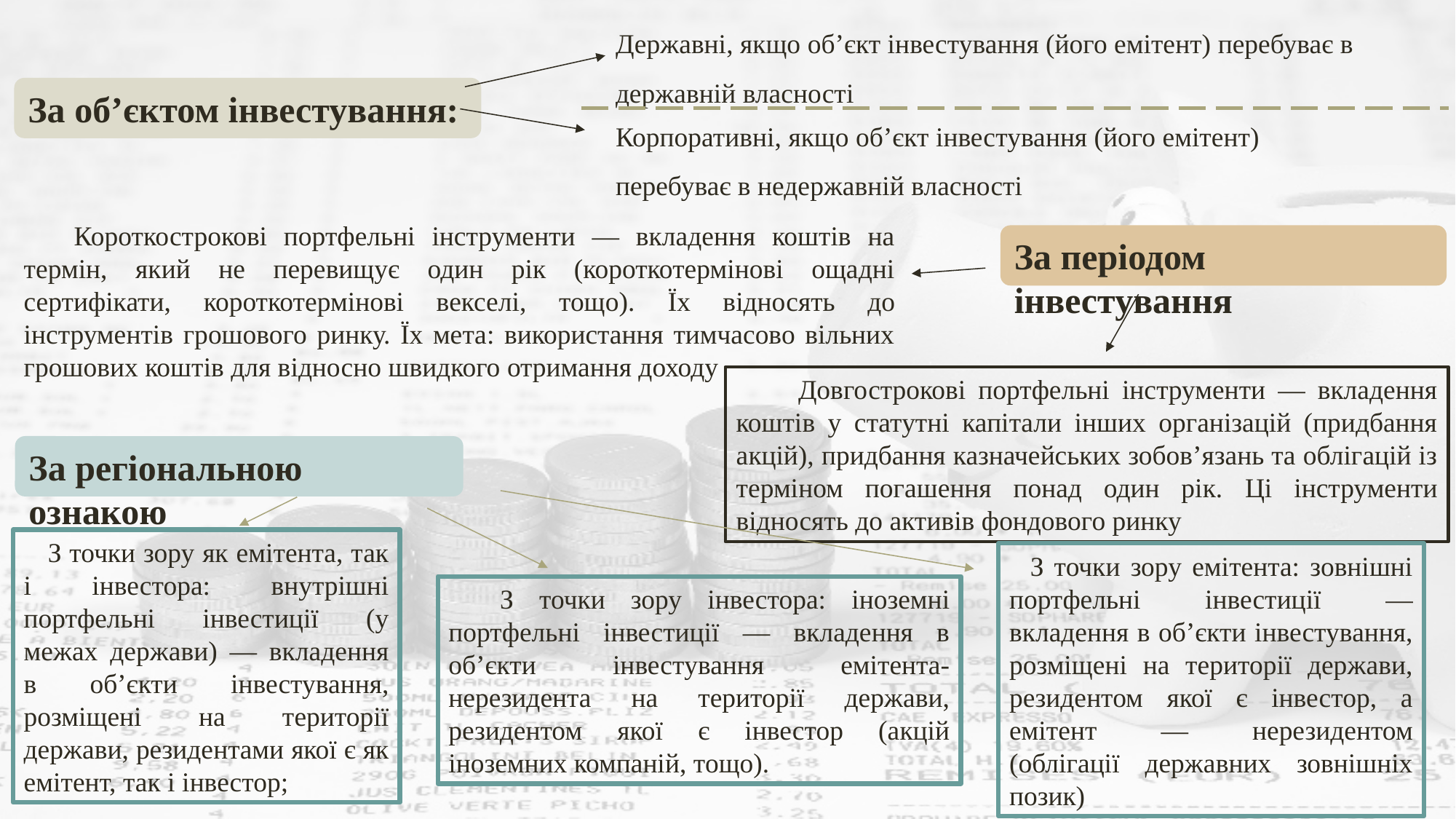

Державні, якщо об’єкт інвестування (його емітент) перебуває в державній власності
За об’єктом інвестування:
Корпоративні, якщо об’єкт інвестування (його емітент) перебуває в недержавній власності
   Короткострокові портфельні інструменти — вкладення коштів на термін, який не перевищує один рік (короткотермінові ощадні сертифікати, короткотермінові векселі, тощо). Їх відносять до інструментів грошового ринку. Їх мета: використання тимчасово вільних грошових коштів для відносно швидкого отримання доходу
За періодом інвестування
     Довгострокові портфельні інструменти — вкладення коштів у статутні капітали інших організацій (придбання акцій), придбання казначейських зобов’язань та облігацій із терміном погашення понад один рік. Ці інструменти відносять до активів фондового ринку
За регіональною ознакою
   З точки зору як емітента, так і інвестора: внутрішні портфельні інвестиції (у межах держави) — вкладення в об’єкти інвестування, розміщені на території держави, резидентами якої є як емітент, так і інвестор;
  З точки зору емітента: зовнішні портфельні інвестиції — вкладення в об’єкти інвестування, розміщені на території держави, резидентом якої є інвестор, а емітент — нерезидентом (облігації державних зовнішніх позик)
  З точки зору інвестора: іноземні портфельні інвестиції — вкладення в об’єкти інвестування емітента-нерезидента на території держави, резидентом якої є інвестор (акцій іноземних компаній, тощо).